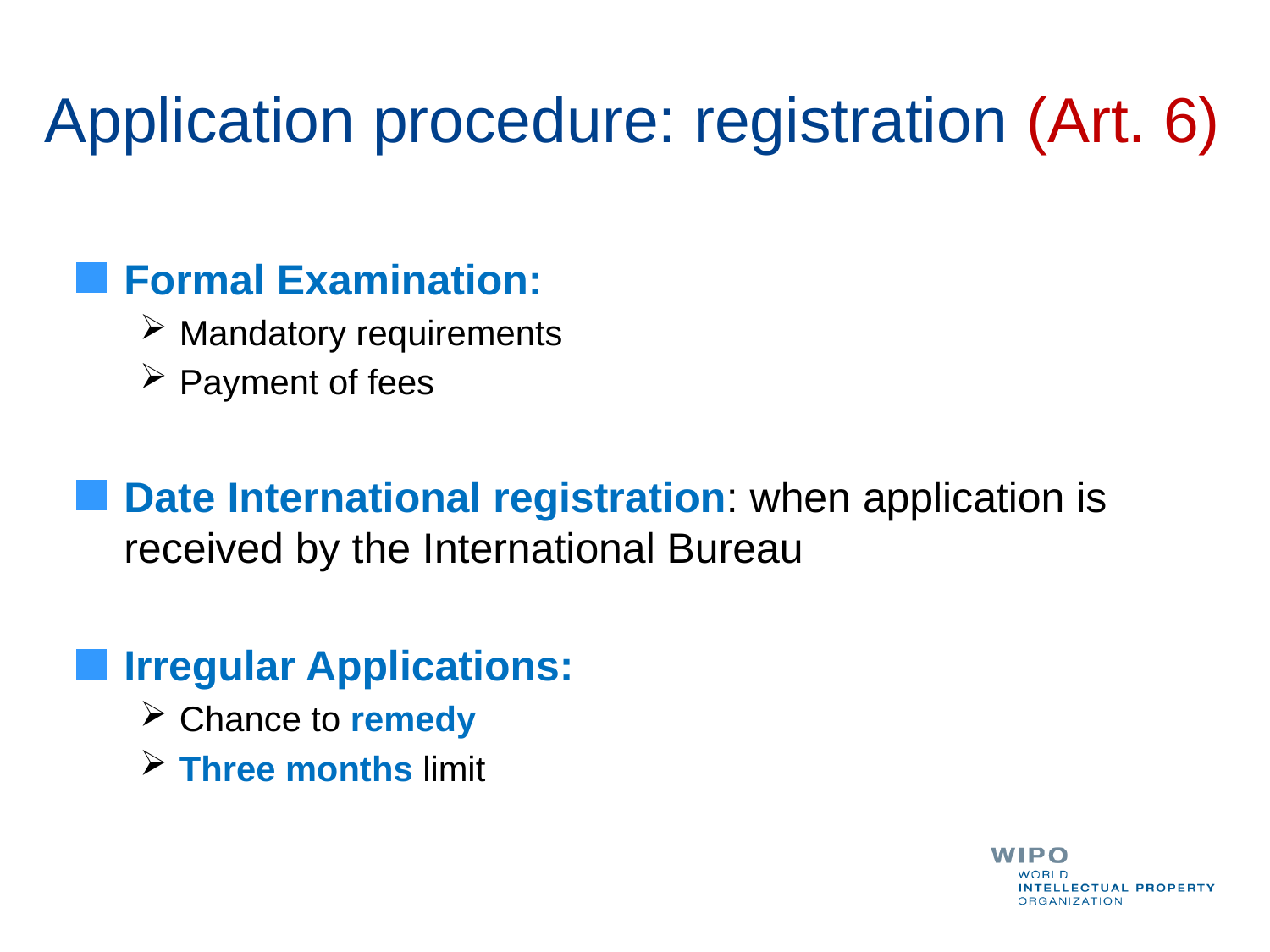

# Application procedure: registration (Art. 6)
Formal Examination:
Mandatory requirements
Payment of fees

Date International registration: when application is received by the International Bureau

Irregular Applications:
Chance to remedy
Three months limit